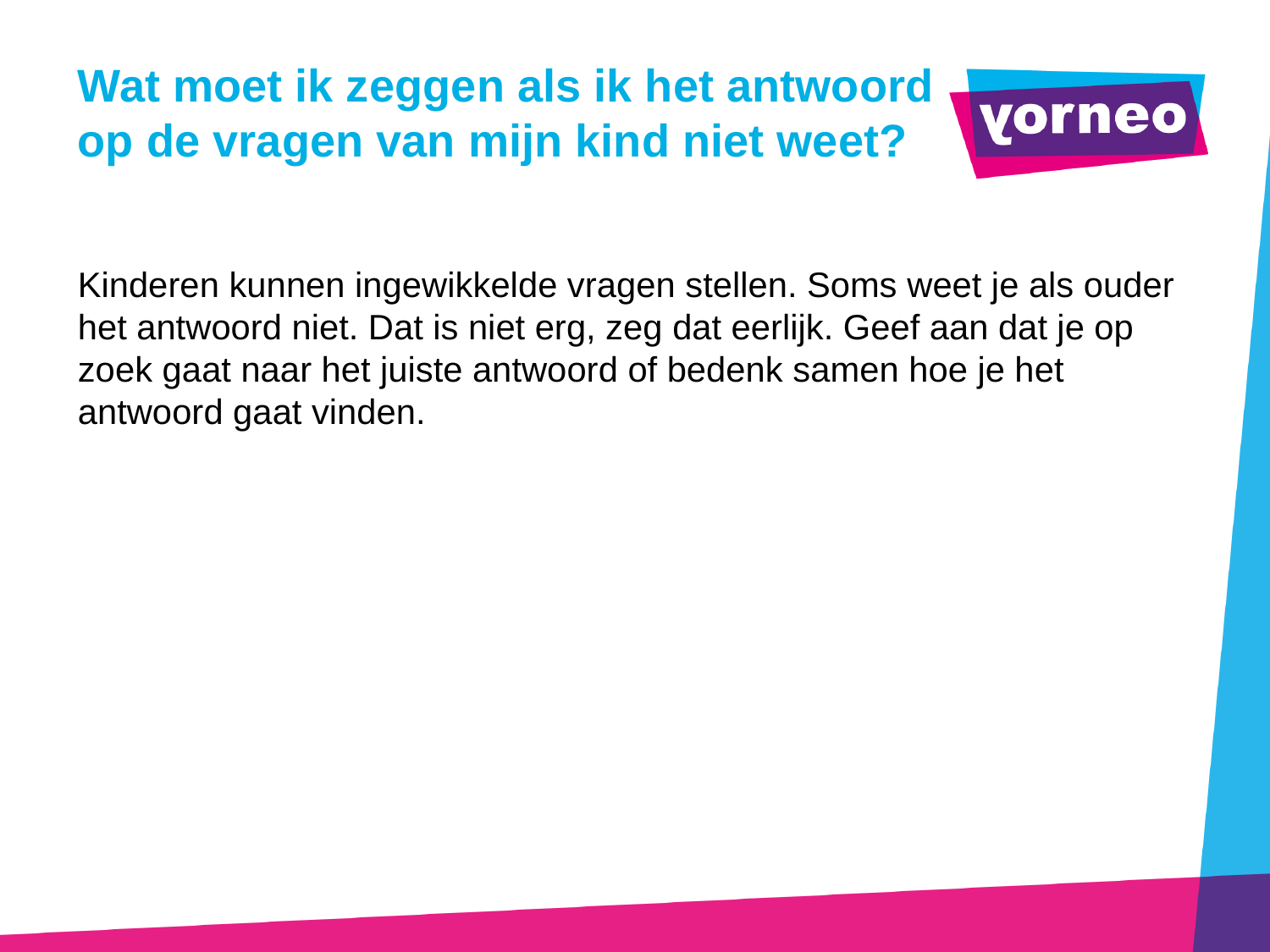

# Wat moet ik zeggen als ik het antwoord op de vragen van mijn kind niet weet?
Kinderen kunnen ingewikkelde vragen stellen. Soms weet je als ouder het antwoord niet. Dat is niet erg, zeg dat eerlijk. Geef aan dat je op zoek gaat naar het juiste antwoord of bedenk samen hoe je het antwoord gaat vinden.